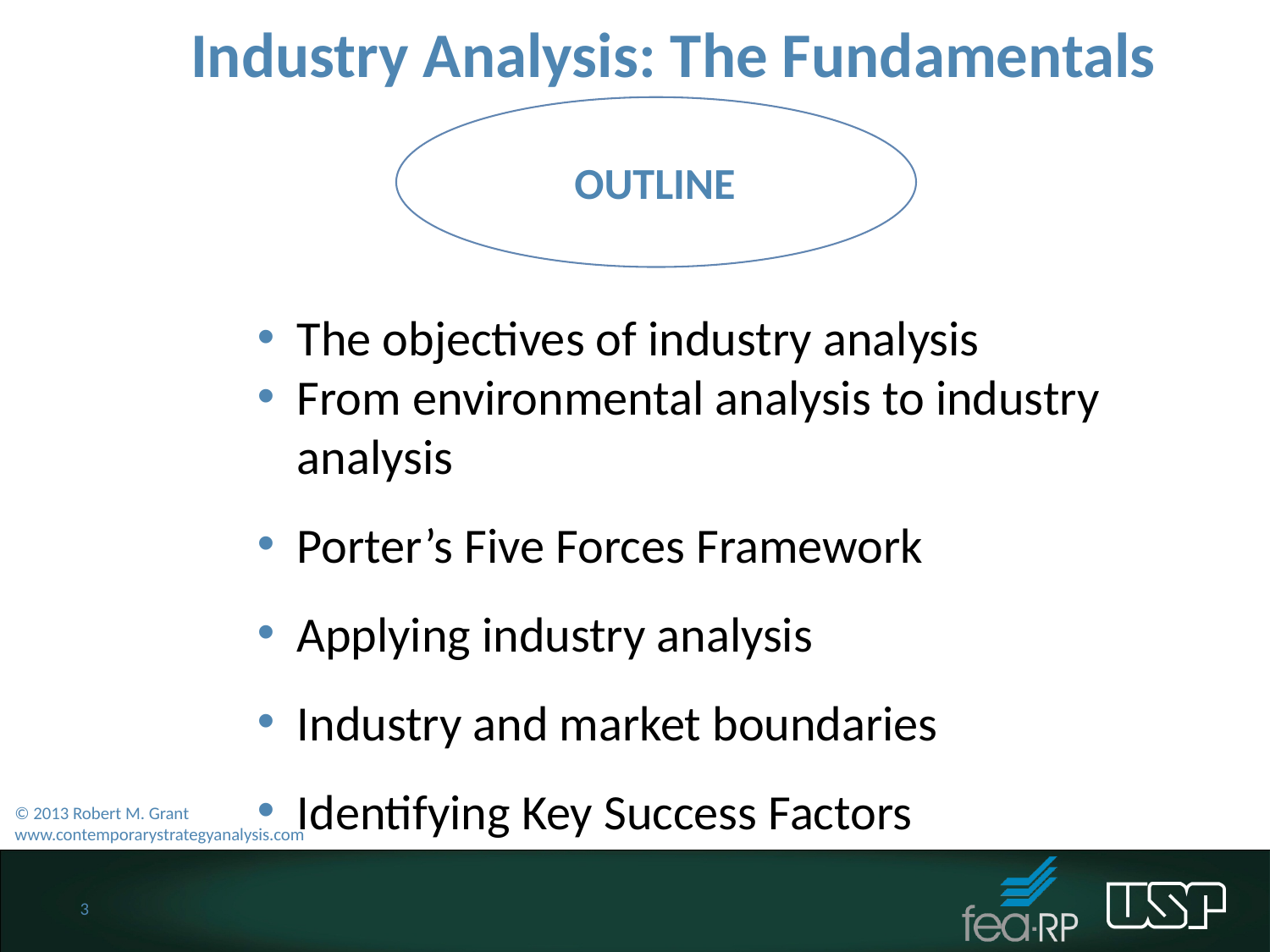

Industry Analysis: The Fundamentals

OUTLINE
The objectives of industry analysis
From environmental analysis to industry analysis
Porter’s Five Forces Framework
Applying industry analysis
Industry and market boundaries
Identifying Key Success Factors
© 2013 Robert M. Grant
www.contemporarystrategyanalysis.com
3